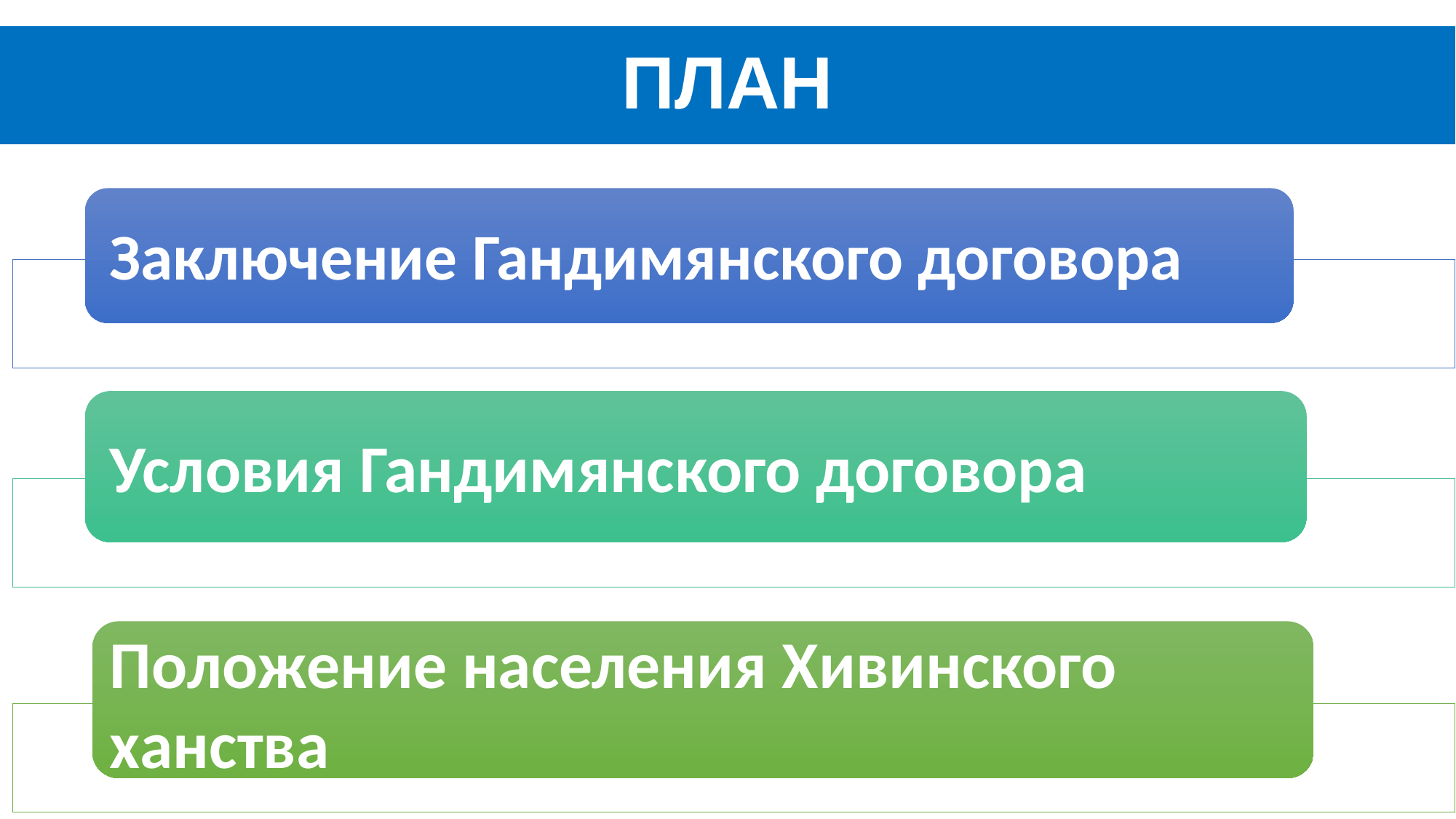

# ПЛАН

Заключение Гандимянского договора
Условия Гандимянского договора
Положение населения Хивинского ханства